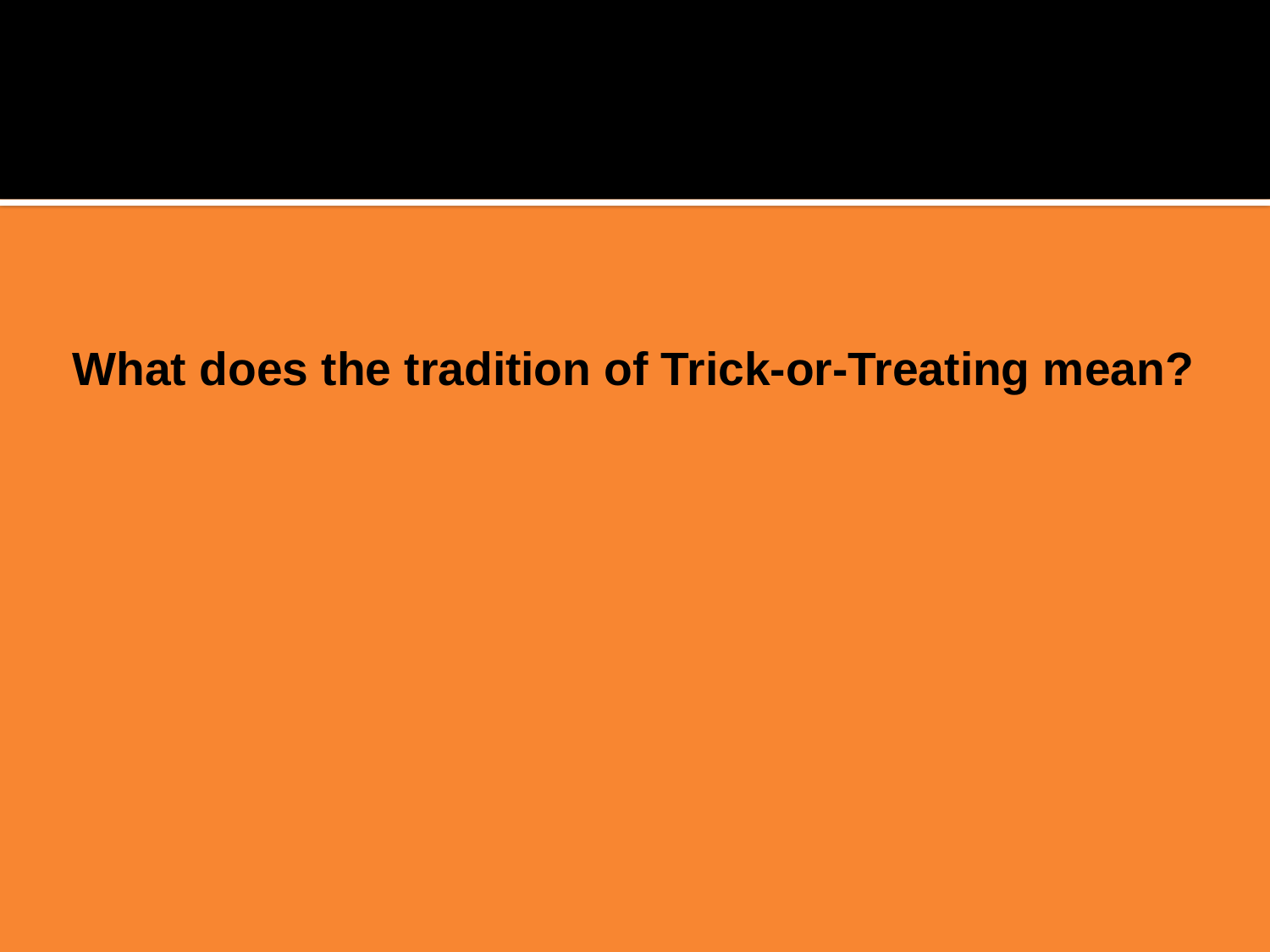

# What does the tradition of Trick-or-Treating mean?